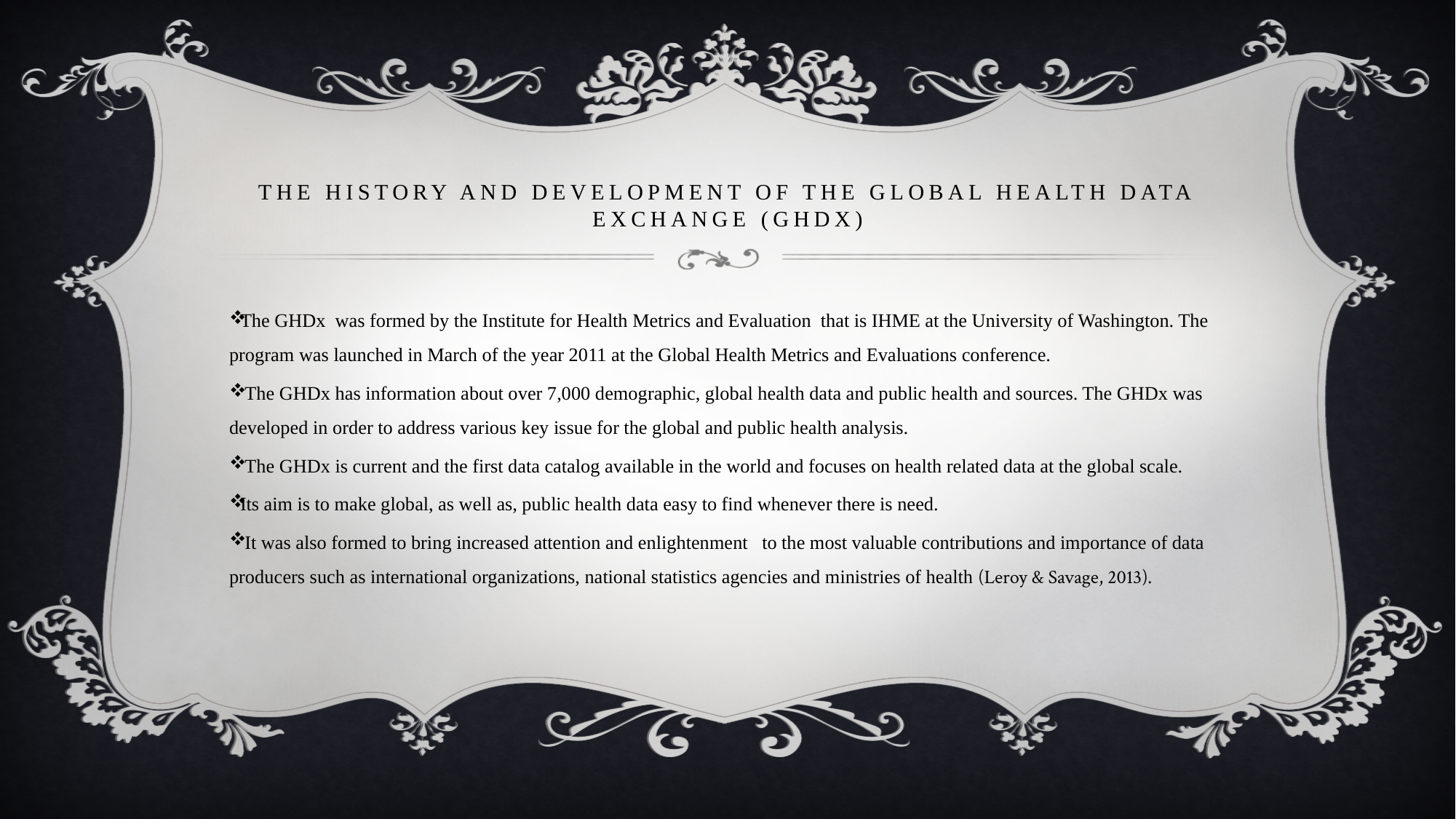

# The history and development of the Global Health Data Exchange (GHDx)
The GHDx  was formed by the Institute for Health Metrics and Evaluation  that is IHME at the University of Washington. The program was launched in March of the year 2011 at the Global Health Metrics and Evaluations conference.
 The GHDx has information about over 7,000 demographic, global health data and public health and sources. The GHDx was developed in order to address various key issue for the global and public health analysis.
 The GHDx is current and the first data catalog available in the world and focuses on health related data at the global scale.
Its aim is to make global, as well as, public health data easy to find whenever there is need.
 It was also formed to bring increased attention and enlightenment   to the most valuable contributions and importance of data producers such as international organizations, national statistics agencies and ministries of health (Leroy & Savage, 2013).